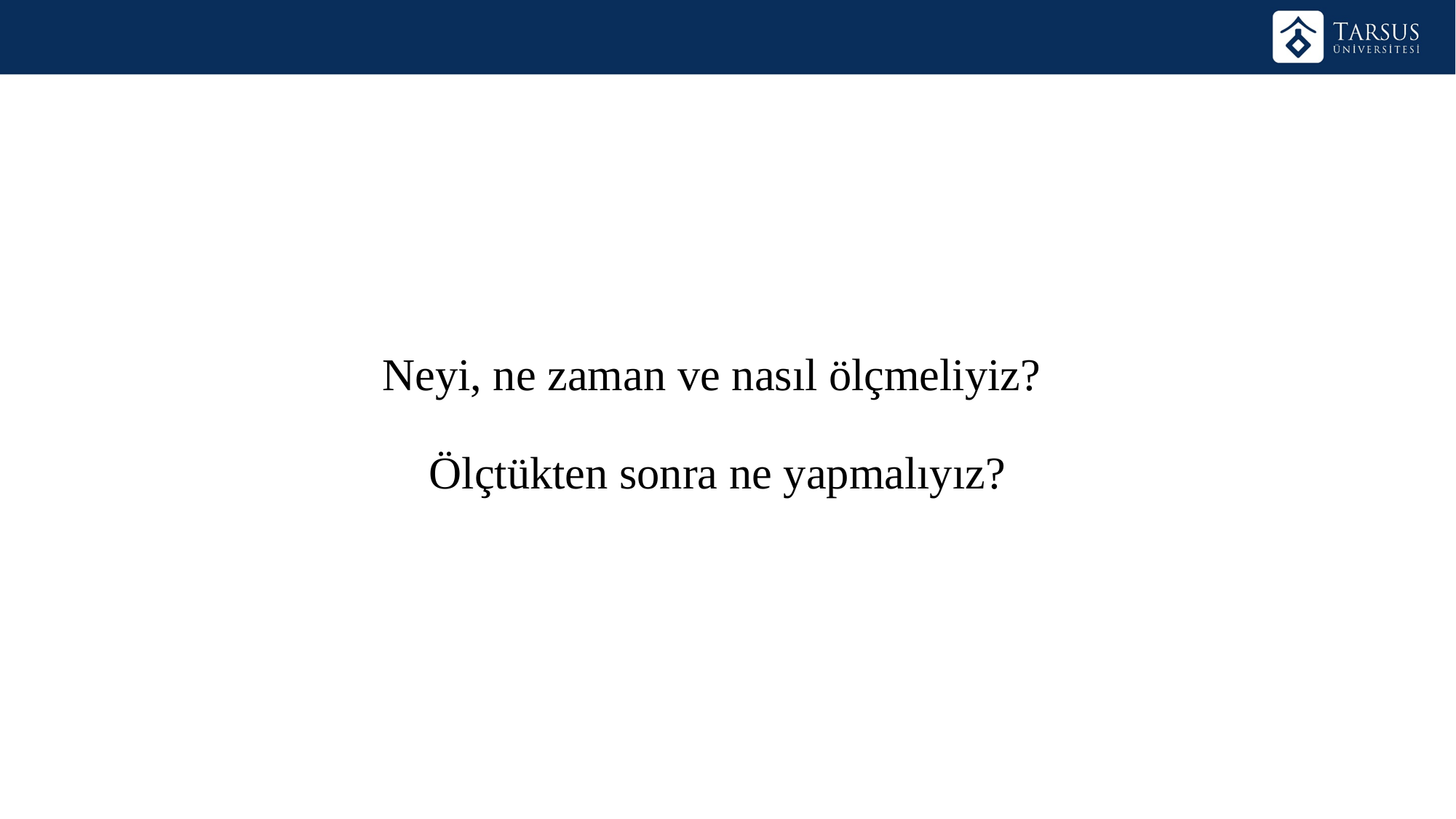

Neyi, ne zaman ve nasıl ölçmeliyiz?
Ölçtükten sonra ne yapmalıyız?